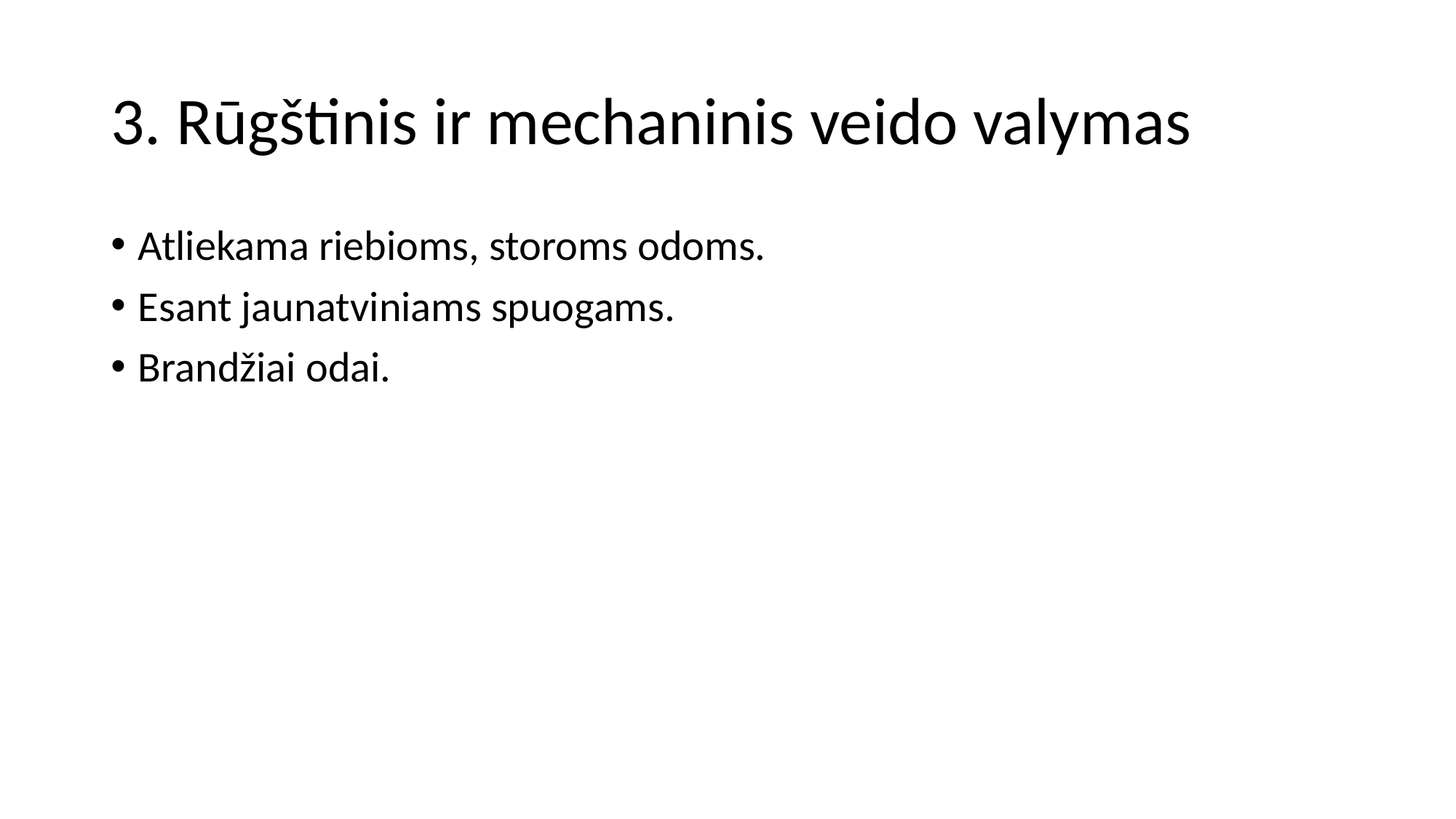

# 3. Rūgštinis ir mechaninis veido valymas
Atliekama riebioms, storoms odoms.
Esant jaunatviniams spuogams.
Brandžiai odai.